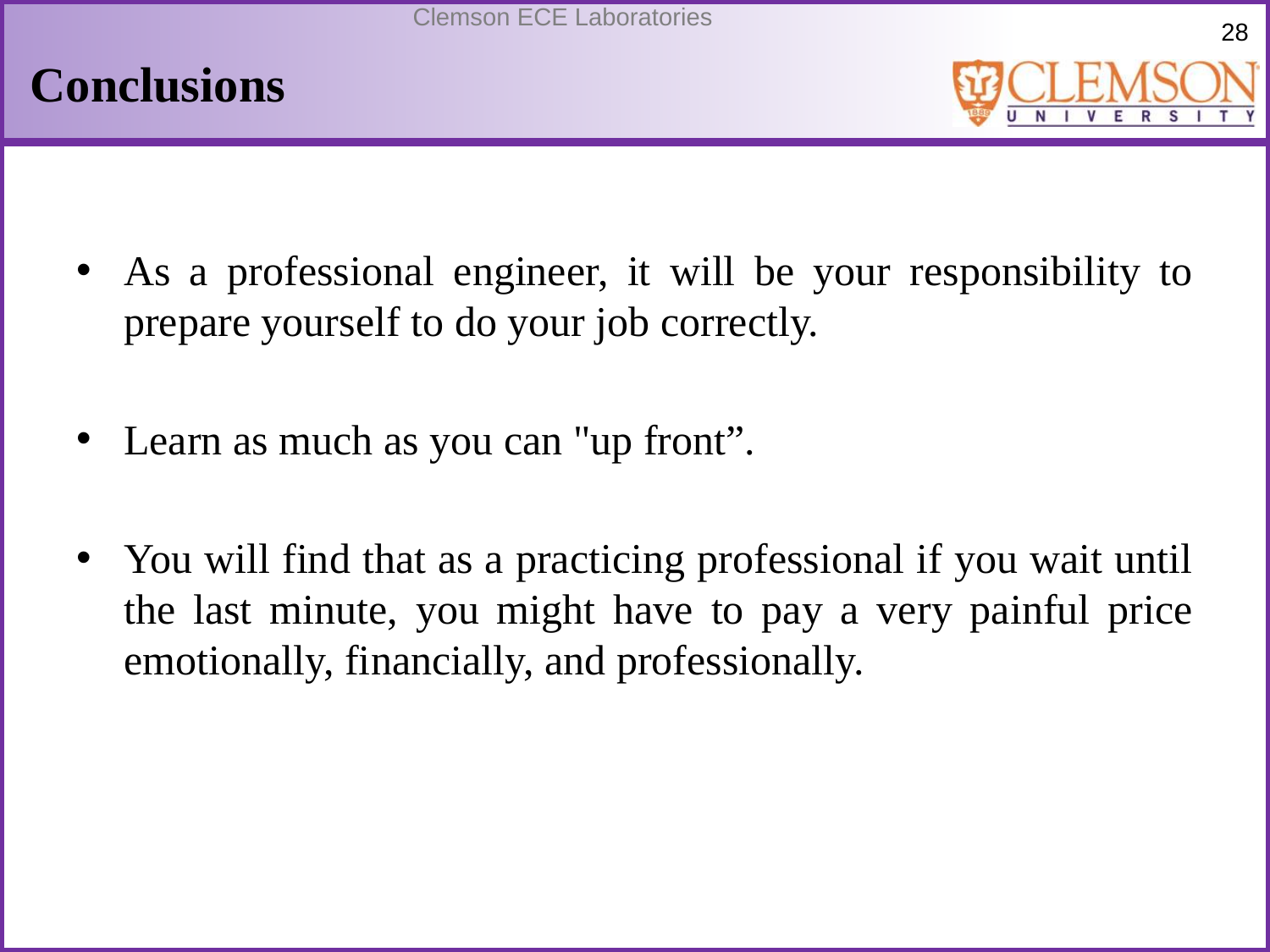

# Conclusions
As a professional engineer, it will be your responsibility to prepare yourself to do your job correctly.

Learn as much as you can "up front”.

You will find that as a practicing professional if you wait until the last minute, you might have to pay a very painful price emotionally, financially, and professionally.